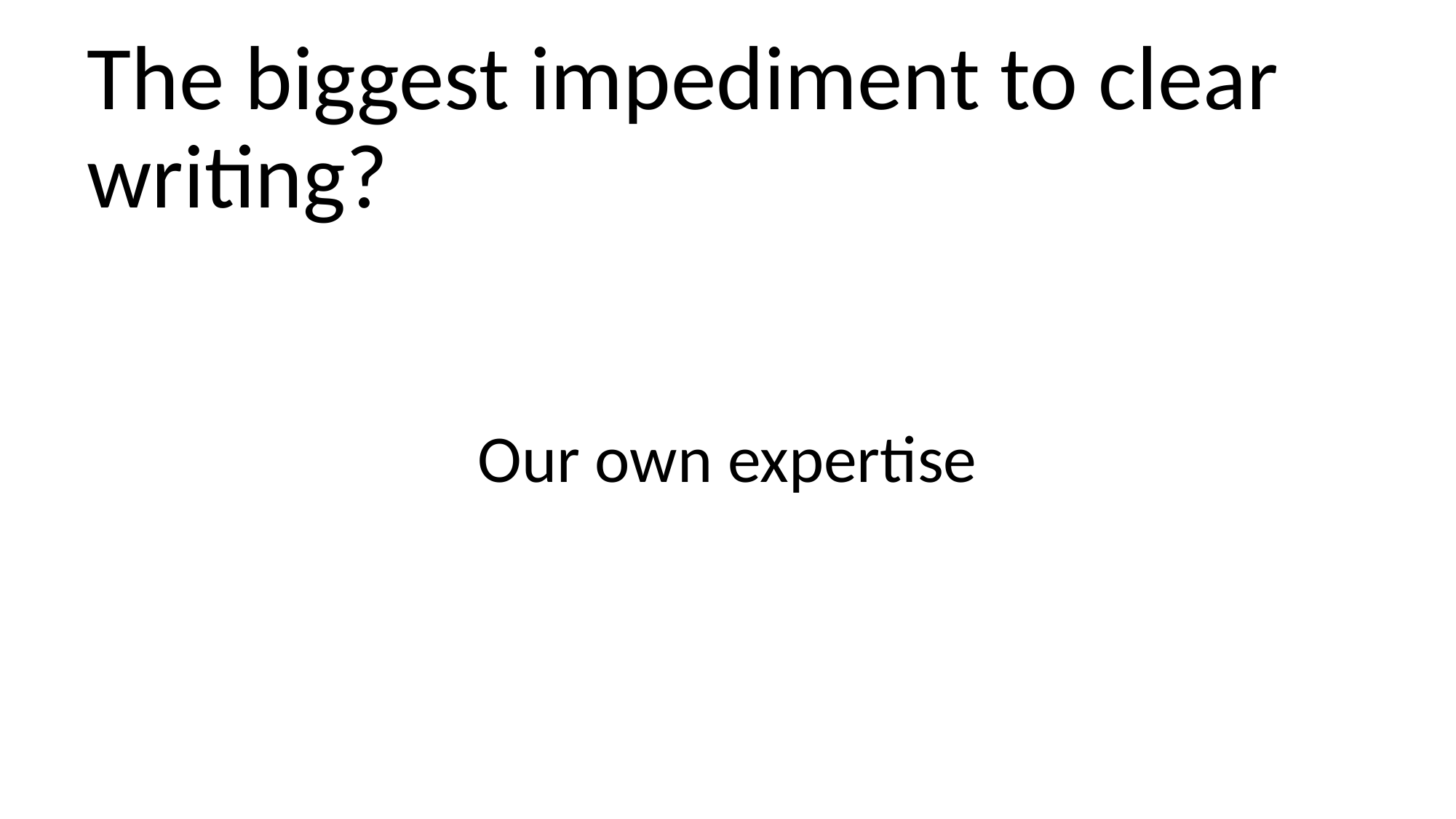

The biggest impediment to clear writing?
# Our own expertise